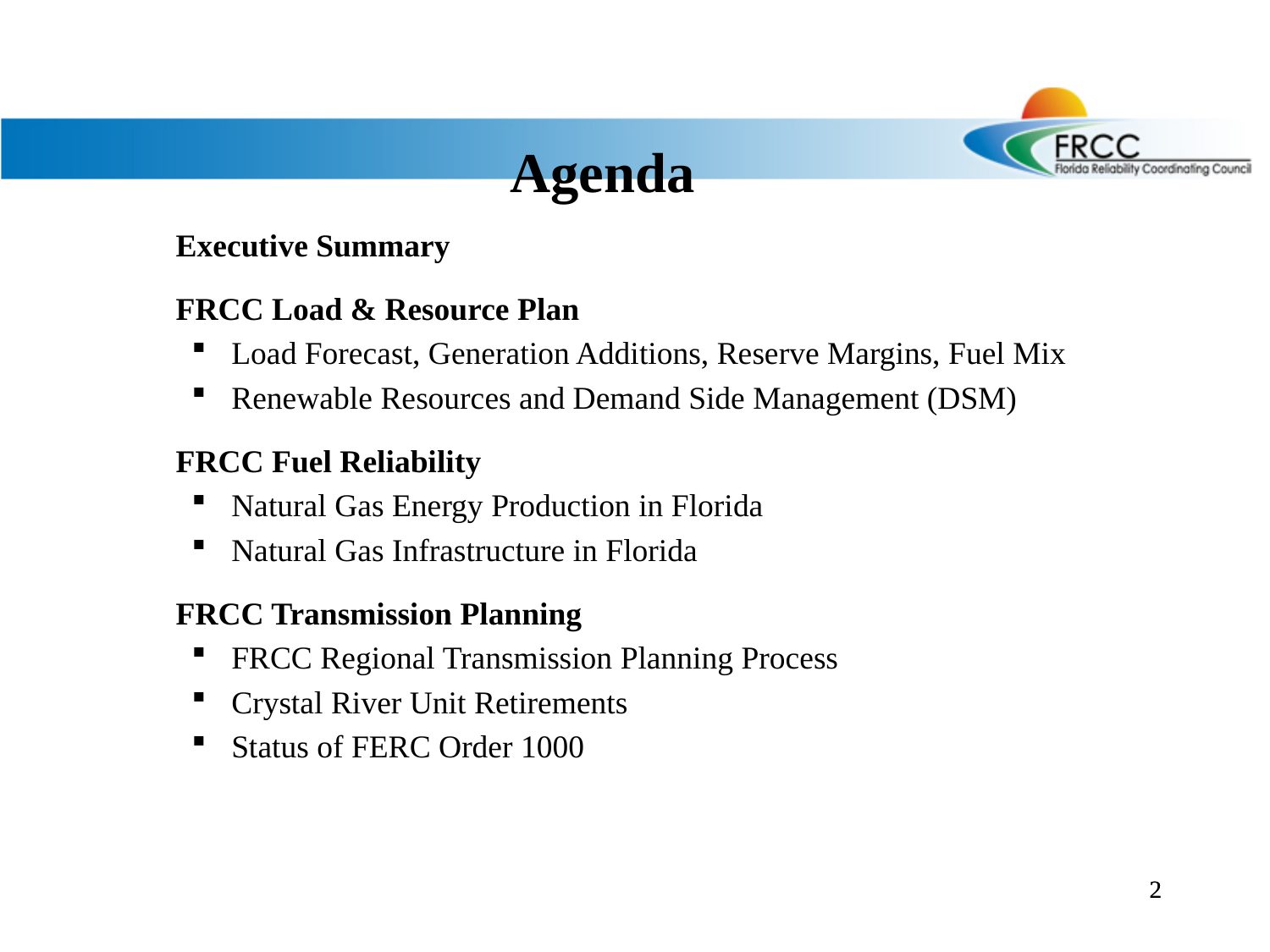

# Agenda
	Executive Summary
	FRCC Load & Resource Plan
Load Forecast, Generation Additions, Reserve Margins, Fuel Mix
Renewable Resources and Demand Side Management (DSM)
	FRCC Fuel Reliability
Natural Gas Energy Production in Florida
Natural Gas Infrastructure in Florida
	FRCC Transmission Planning
FRCC Regional Transmission Planning Process
Crystal River Unit Retirements
Status of FERC Order 1000
2
2